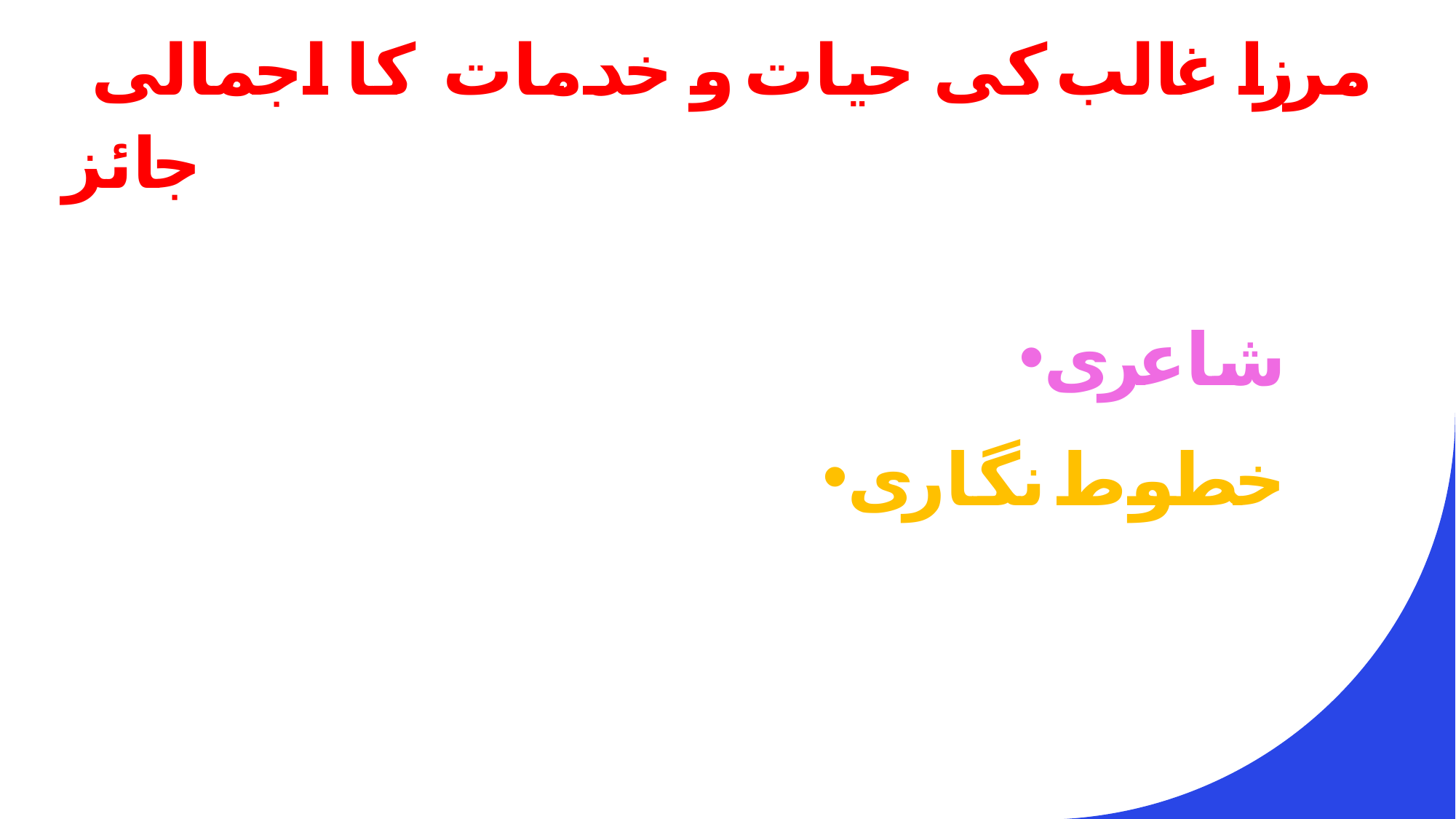

# مرزا غالب کی حیات و خدمات  کا اجمالی   جائزہ
شاعری
خطوط نگاری